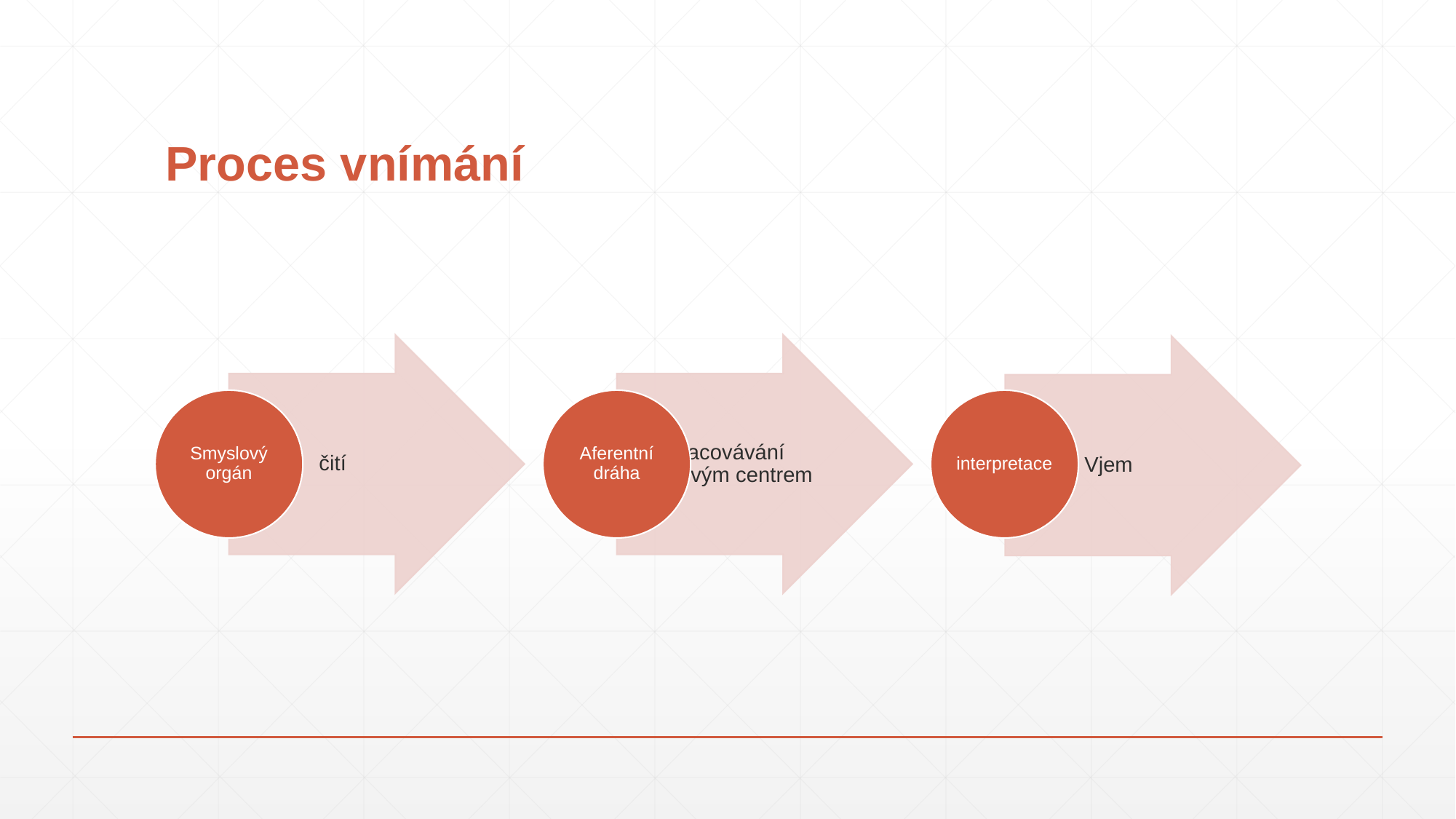

# Proces vnímání
čití
Smyslový orgán
Zpracovávání mozkovým centrem
Aferentní dráha
Vjem
interpretace